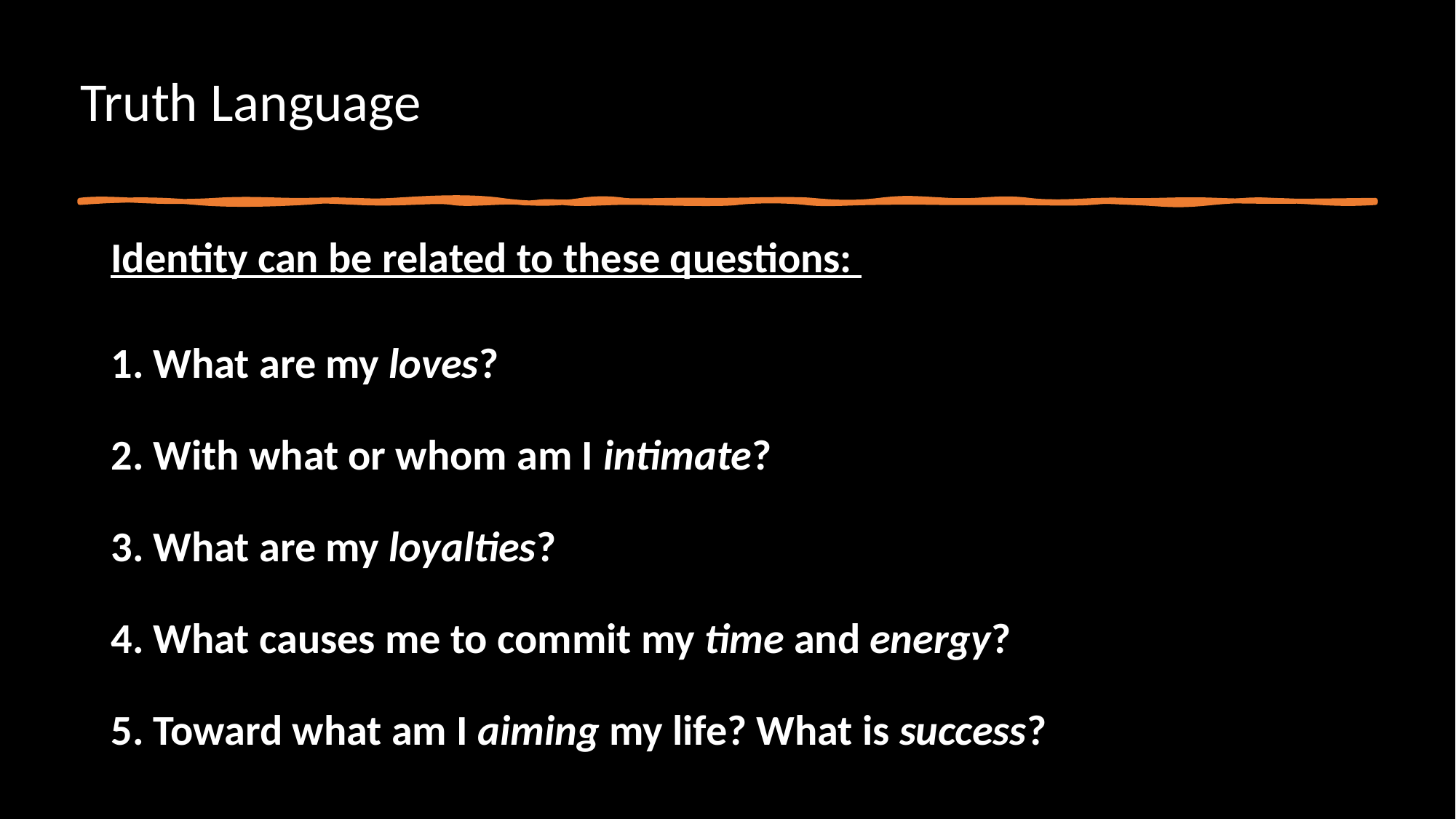

Truth Language

Identity can be related to these questions:
1. What are my loves?
2. With what or whom am I intimate?
3. What are my loyalties?
4. What causes me to commit my time and energy?
5. Toward what am I aiming my life? What is success?